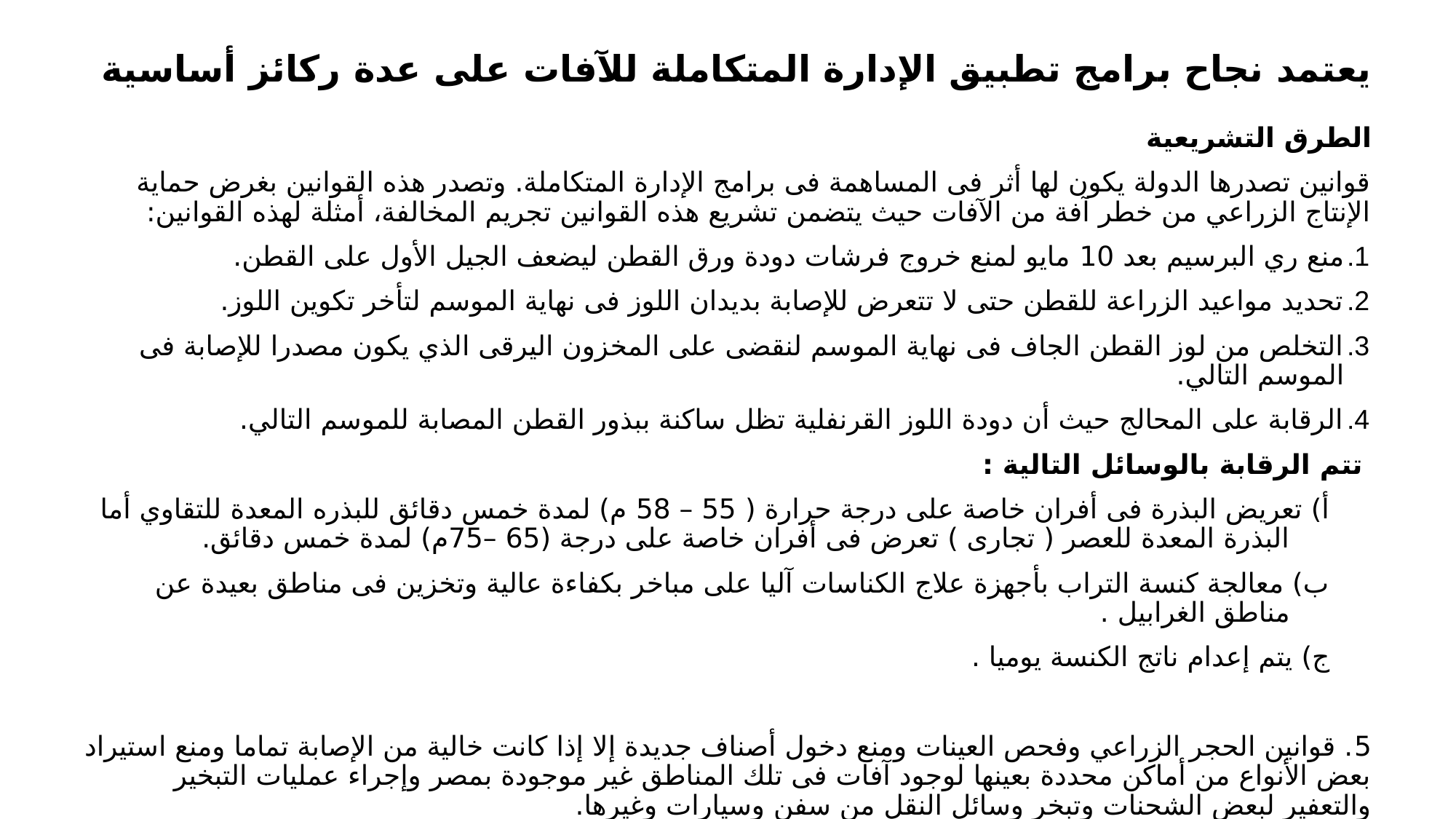

# يعتمد نجاح برامج تطبيق الإدارة المتكاملة للآفات على عدة ركائز أساسية
الطرق التشريعية
قوانين تصدرها الدولة يكون لها أثر فى المساهمة فى برامج الإدارة المتكاملة. وتصدر هذه القوانين بغرض حماية الإنتاج الزراعي من خطر آفة من الآفات حيث يتضمن تشريع هذه القوانين تجريم المخالفة، أمثلة لهذه القوانين:
منع ري البرسيم بعد 10 مايو لمنع خروج فرشات دودة ورق القطن ليضعف الجيل الأول على القطن.
تحديد مواعيد الزراعة للقطن حتى لا تتعرض للإصابة بديدان اللوز فى نهاية الموسم لتأخر تكوين اللوز.
التخلص من لوز القطن الجاف فى نهاية الموسم لنقضى على المخزون اليرقى الذي يكون مصدرا للإصابة فى الموسم التالي.
الرقابة على المحالج حيث أن دودة اللوز القرنفلية تظل ساكنة ببذور القطن المصابة للموسم التالي.
 تتم الرقابة بالوسائل التالية :
أ) تعريض البذرة فى أفران خاصة على درجة حرارة ( 55 – 58 م) لمدة خمس دقائق للبذره المعدة للتقاوي أما البذرة المعدة للعصر ( تجارى ) تعرض فى أفران خاصة على درجة (65 –75م) لمدة خمس دقائق.
ب) معالجة كنسة التراب بأجهزة علاج الكناسات آليا على مباخر بكفاءة عالية وتخزين فى مناطق بعيدة عن مناطق الغرابيل .
ج) يتم إعدام ناتج الكنسة يوميا .

5. قوانين الحجر الزراعي وفحص العينات ومنع دخول أصناف جديدة إلا إذا كانت خالية من الإصابة تماما ومنع استيراد بعض الأنواع من أماكن محددة بعينها لوجود آفات فى تلك المناطق غير موجودة بمصر وإجراء عمليات التبخير والتعفير لبعض الشحنات وتبخر وسائل النقل من سفن وسيارات وغيرها.